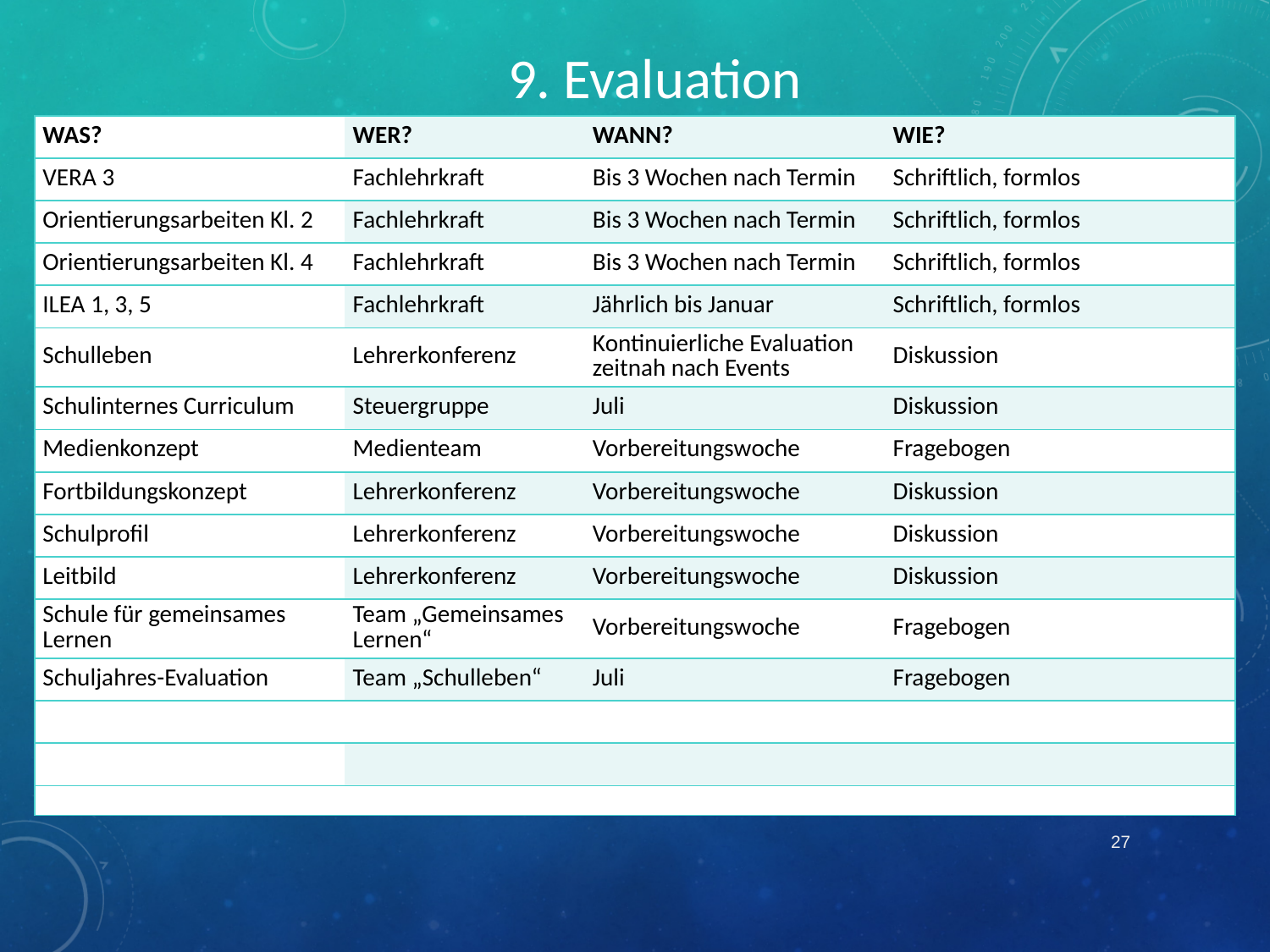

9. Evaluation
| WAS? | WER? | WANN? | WIE? |
| --- | --- | --- | --- |
| VERA 3 | Fachlehrkraft | Bis 3 Wochen nach Termin | Schriftlich, formlos |
| Orientierungsarbeiten Kl. 2 | Fachlehrkraft | Bis 3 Wochen nach Termin | Schriftlich, formlos |
| Orientierungsarbeiten Kl. 4 | Fachlehrkraft | Bis 3 Wochen nach Termin | Schriftlich, formlos |
| ILEA 1, 3, 5 | Fachlehrkraft | Jährlich bis Januar | Schriftlich, formlos |
| Schulleben | Lehrerkonferenz | Kontinuierliche Evaluation zeitnah nach Events | Diskussion |
| Schulinternes Curriculum | Steuergruppe | Juli | Diskussion |
| Medienkonzept | Medienteam | Vorbereitungswoche | Fragebogen |
| Fortbildungskonzept | Lehrerkonferenz | Vorbereitungswoche | Diskussion |
| Schulprofil | Lehrerkonferenz | Vorbereitungswoche | Diskussion |
| Leitbild | Lehrerkonferenz | Vorbereitungswoche | Diskussion |
| Schule für gemeinsames Lernen | Team „Gemeinsames Lernen“ | Vorbereitungswoche | Fragebogen |
| Schuljahres-Evaluation | Team „Schulleben“ | Juli | Fragebogen |
|  |  |  |  |
|  |  |  |  |
|  |  |  |  |
27